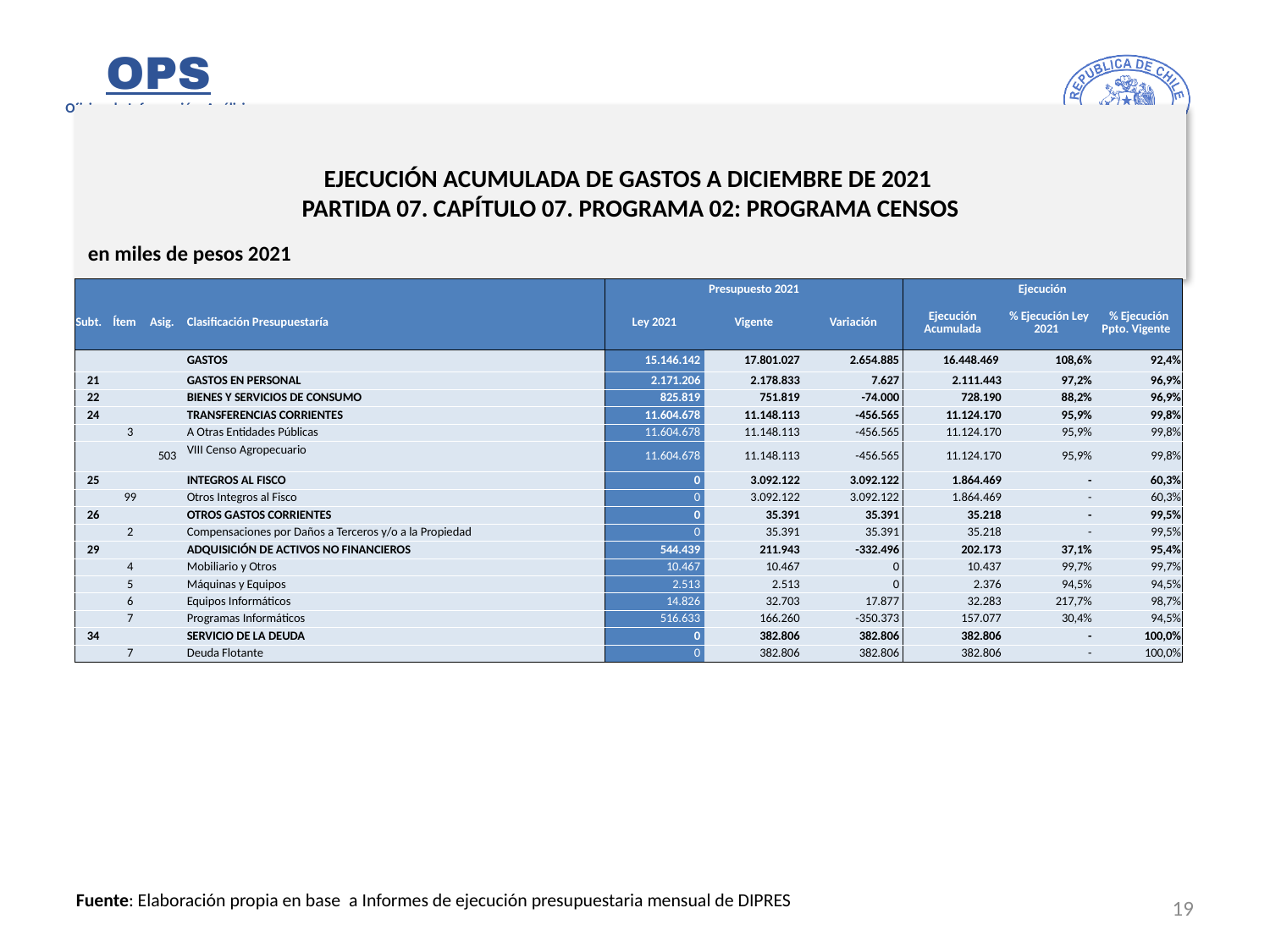

# EJECUCIÓN ACUMULADA DE GASTOS A DICIEMBRE DE 2021 PARTIDA 07. CAPÍTULO 07. PROGRAMA 02: PROGRAMA CENSOS
en miles de pesos 2021
|  |  |  |  | Presupuesto 2021 |  |  | Ejecución |  |  |
| --- | --- | --- | --- | --- | --- | --- | --- | --- | --- |
| Subt. | Ítem | Asig. | Clasificación Presupuestaría | Ley 2021 | Vigente | Variación | Ejecución Acumulada | % Ejecución Ley 2021 | % Ejecución Ppto. Vigente |
|  |  |  | GASTOS | 15.146.142 | 17.801.027 | 2.654.885 | 16.448.469 | 108,6% | 92,4% |
| 21 |  |  | GASTOS EN PERSONAL | 2.171.206 | 2.178.833 | 7.627 | 2.111.443 | 97,2% | 96,9% |
| 22 |  |  | BIENES Y SERVICIOS DE CONSUMO | 825.819 | 751.819 | -74.000 | 728.190 | 88,2% | 96,9% |
| 24 |  |  | TRANSFERENCIAS CORRIENTES | 11.604.678 | 11.148.113 | -456.565 | 11.124.170 | 95,9% | 99,8% |
|  | 3 |  | A Otras Entidades Públicas | 11.604.678 | 11.148.113 | -456.565 | 11.124.170 | 95,9% | 99,8% |
|  |  | 503 | VIII Censo Agropecuario | 11.604.678 | 11.148.113 | -456.565 | 11.124.170 | 95,9% | 99,8% |
| 25 |  |  | INTEGROS AL FISCO | 0 | 3.092.122 | 3.092.122 | 1.864.469 | - | 60,3% |
|  | 99 |  | Otros Integros al Fisco | 0 | 3.092.122 | 3.092.122 | 1.864.469 | - | 60,3% |
| 26 |  |  | OTROS GASTOS CORRIENTES | 0 | 35.391 | 35.391 | 35.218 | - | 99,5% |
|  | 2 |  | Compensaciones por Daños a Terceros y/o a la Propiedad | 0 | 35.391 | 35.391 | 35.218 | - | 99,5% |
| 29 |  |  | ADQUISICIÓN DE ACTIVOS NO FINANCIEROS | 544.439 | 211.943 | -332.496 | 202.173 | 37,1% | 95,4% |
|  | 4 |  | Mobiliario y Otros | 10.467 | 10.467 | 0 | 10.437 | 99,7% | 99,7% |
|  | 5 |  | Máquinas y Equipos | 2.513 | 2.513 | 0 | 2.376 | 94,5% | 94,5% |
|  | 6 |  | Equipos Informáticos | 14.826 | 32.703 | 17.877 | 32.283 | 217,7% | 98,7% |
|  | 7 |  | Programas Informáticos | 516.633 | 166.260 | -350.373 | 157.077 | 30,4% | 94,5% |
| 34 |  |  | SERVICIO DE LA DEUDA | 0 | 382.806 | 382.806 | 382.806 | - | 100,0% |
|  | 7 |  | Deuda Flotante | 0 | 382.806 | 382.806 | 382.806 | - | 100,0% |
19